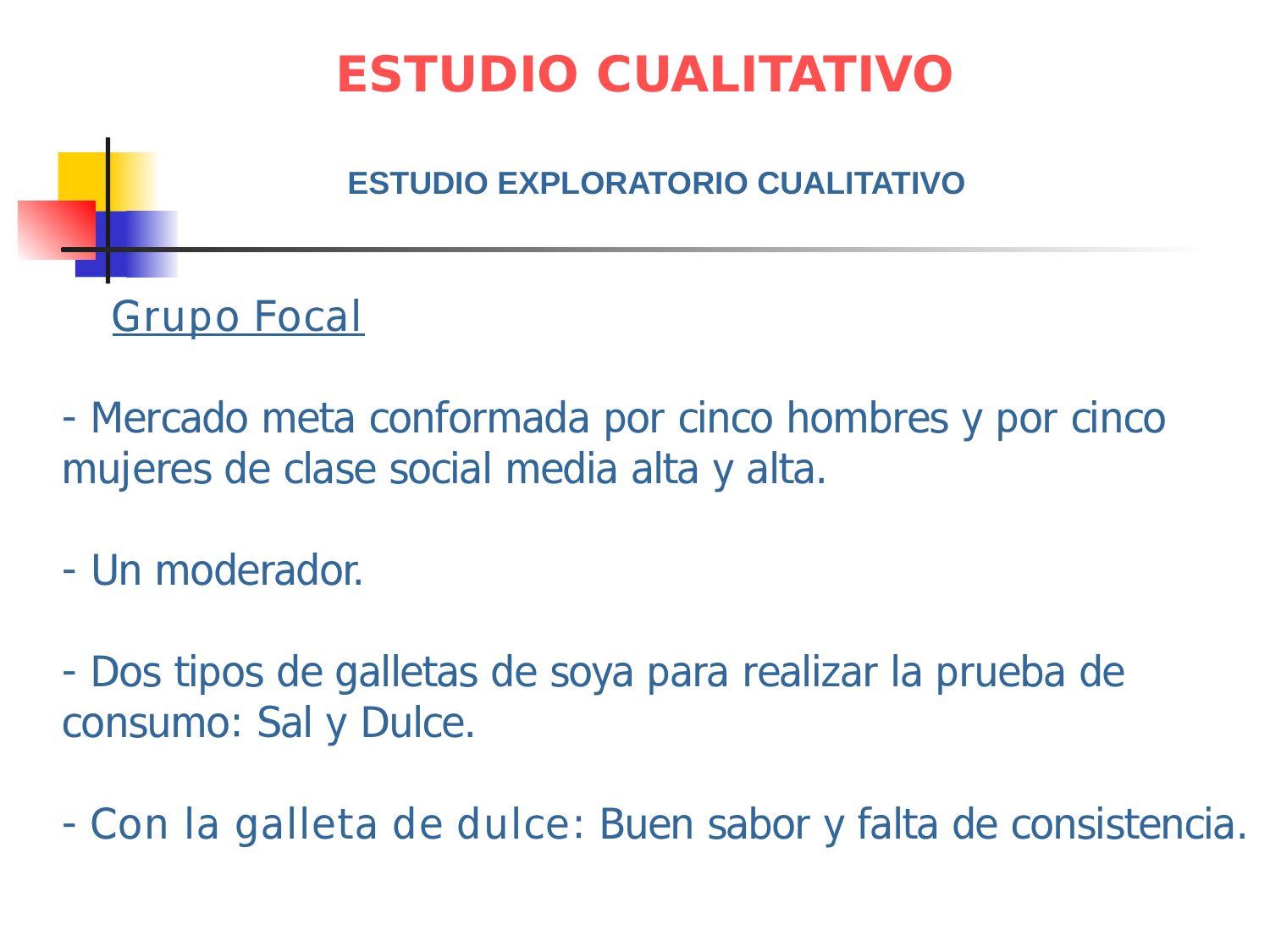

ESTUDIO CUALITATIVO
ESTUDIO EXPLORATORIO CUALITATIVO
# Grupo Focal - Mercado meta conformada por cinco hombres y por cinco mujeres de clase social media alta y alta. - Un moderador. - Dos tipos de galletas de soya para realizar la prueba de consumo: Sal y Dulce. - Con la galleta de dulce: Buen sabor y falta de consistencia.